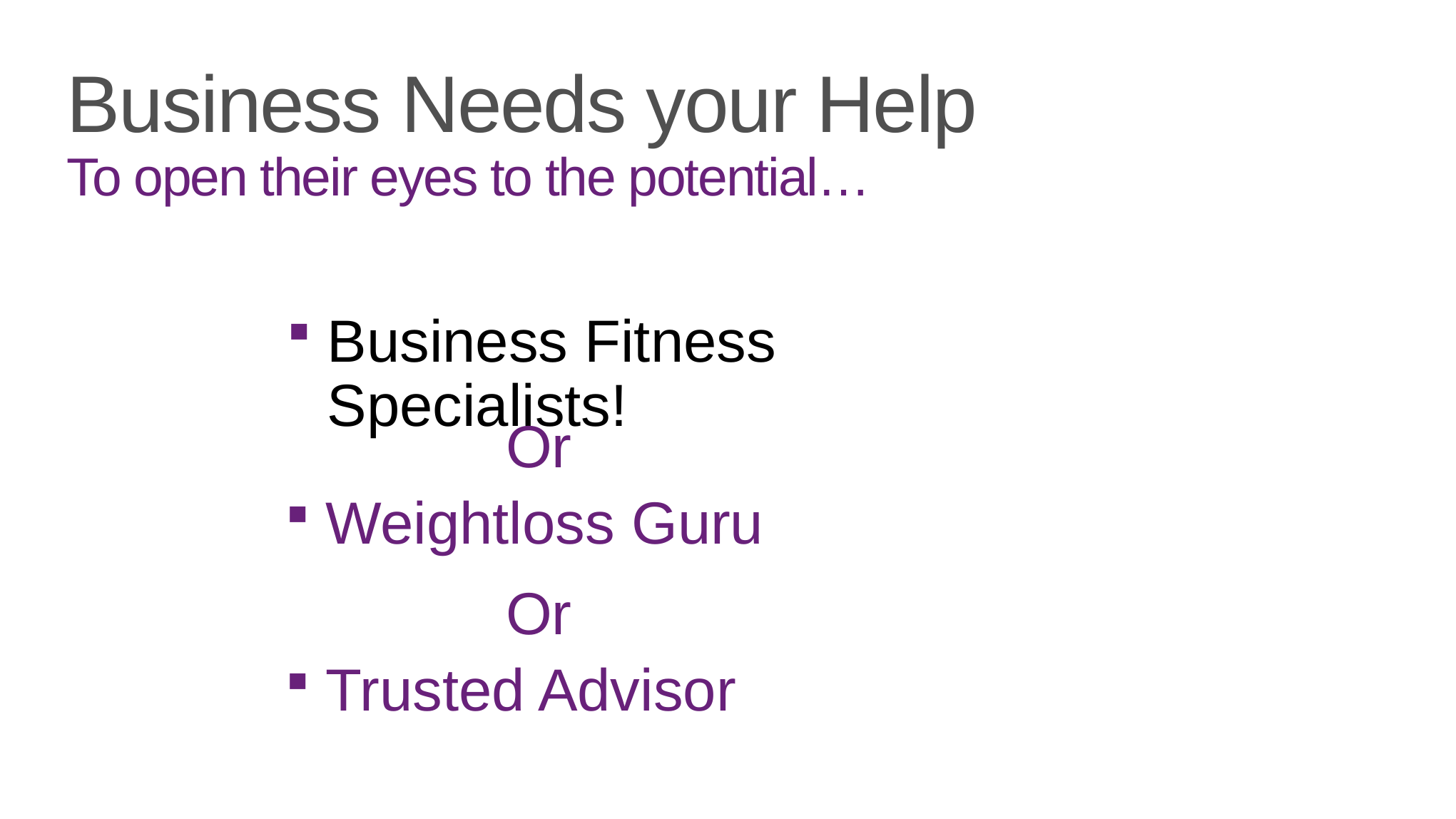

Business Needs your Help
To open their eyes to the potential…
Business Fitness Specialists!
Or
Weightloss Guru
Or
Trusted Advisor